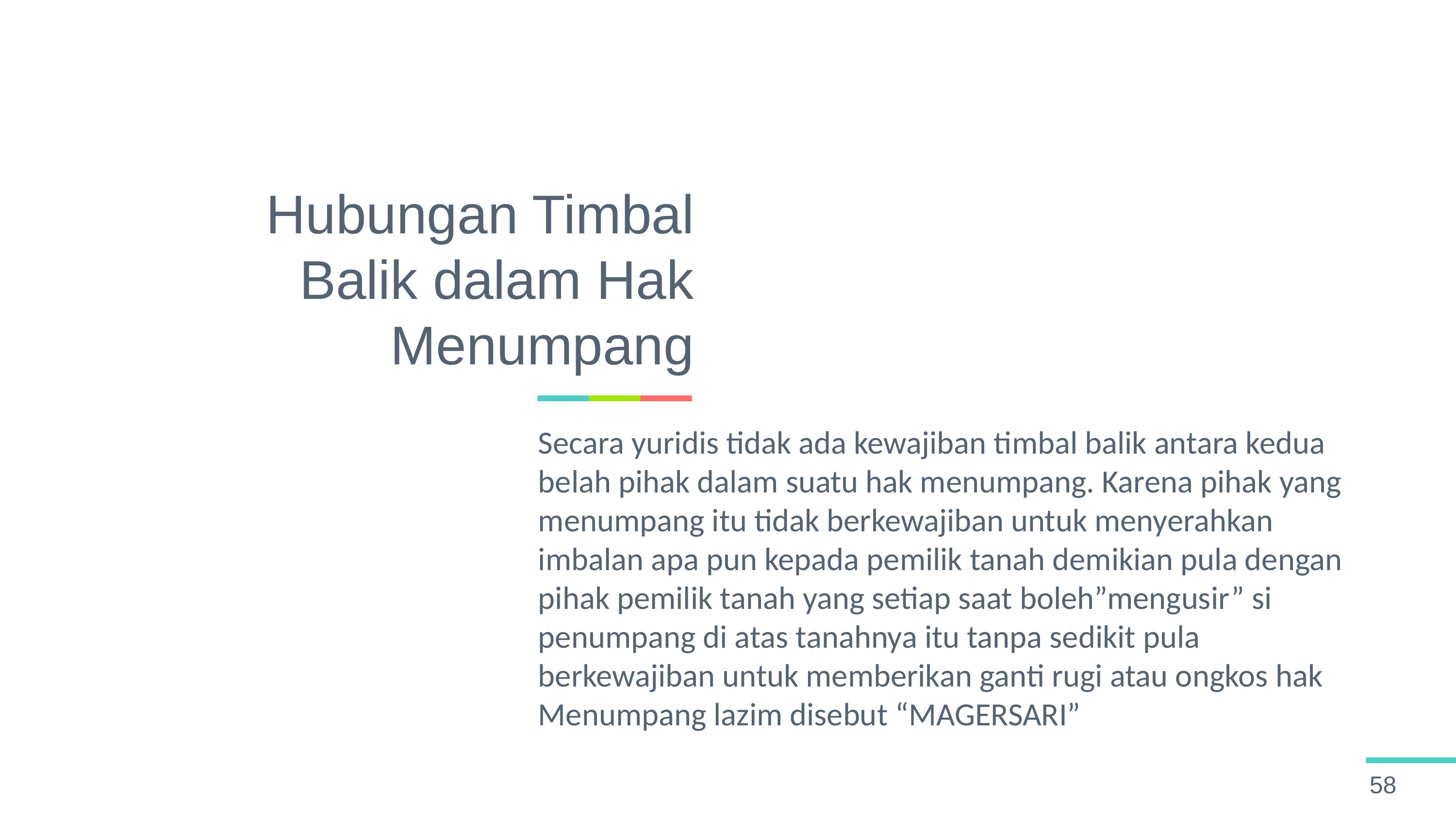

Hubungan Timbal Balik dalam Hak Menumpang
Secara yuridis tidak ada kewajiban timbal balik antara kedua belah pihak dalam suatu hak menumpang. Karena pihak yang menumpang itu tidak berkewajiban untuk menyerahkan imbalan apa pun kepada pemilik tanah demikian pula dengan pihak pemilik tanah yang setiap saat boleh”mengusir” si penumpang di atas tanahnya itu tanpa sedikit pula berkewajiban untuk memberikan ganti rugi atau ongkos hak Menumpang lazim disebut “MAGERSARI”
58